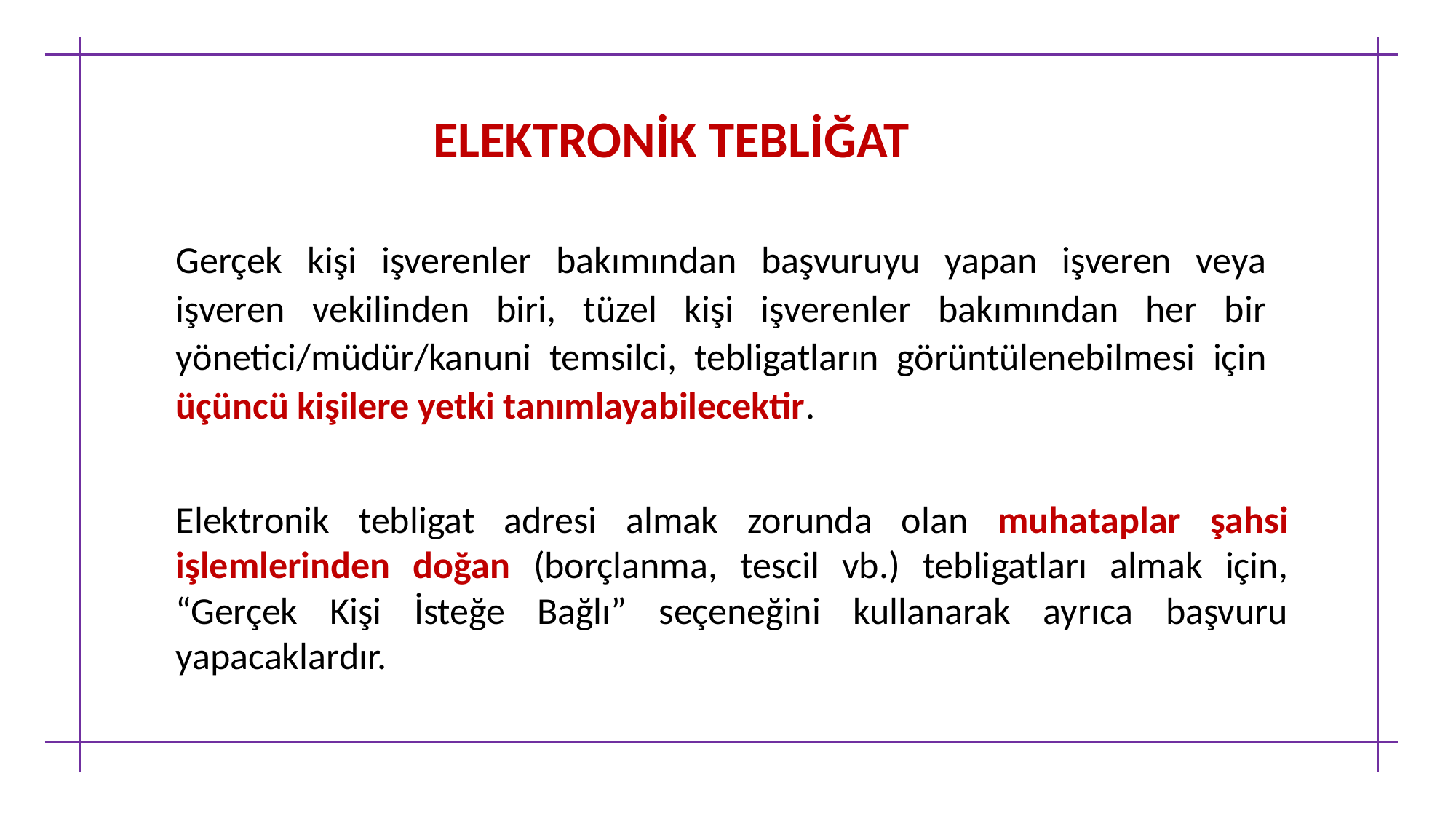

ELEKTRONİK TEBLİĞAT
Gerçek kişi işverenler bakımından başvuruyu yapan işveren veya işveren vekilinden biri, tüzel kişi işverenler bakımından her bir yönetici/müdür/kanuni temsilci, tebligatların görüntülenebilmesi için üçüncü kişilere yetki tanımlayabilecektir.
Elektronik tebligat adresi almak zorunda olan muhataplar şahsi işlemlerinden doğan (borçlanma, tescil vb.) tebligatları almak için, “Gerçek Kişi İsteğe Bağlı” seçeneğini kullanarak ayrıca başvuru yapacaklardır.